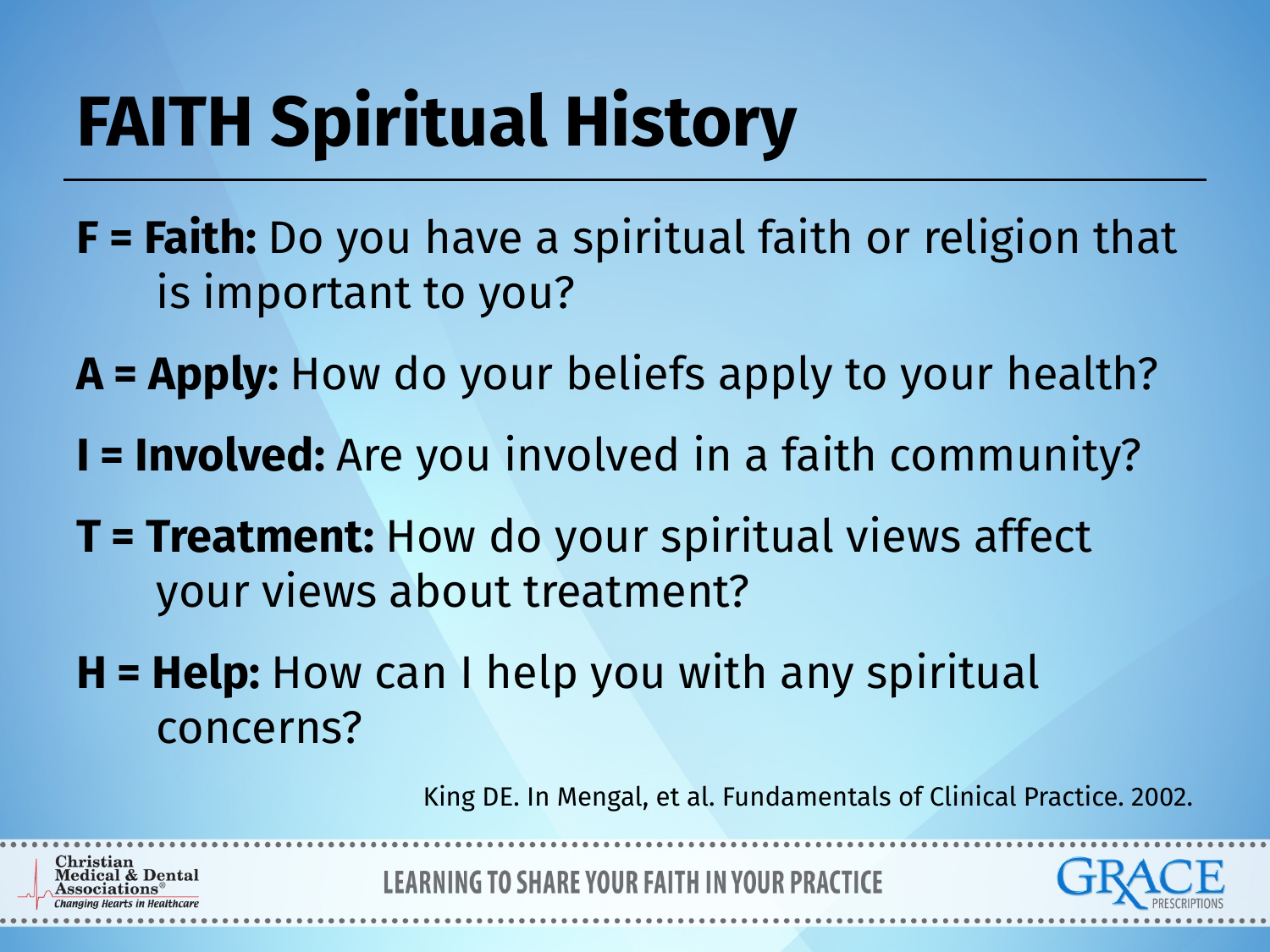

# FAITH Spiritual History
F = Faith: Do you have a spiritual faith or religion that is important to you?
A = Apply: How do your beliefs apply to your health?
I = Involved: Are you involved in a faith community?
T = Treatment: How do your spiritual views affect your views about treatment?
H = Help: How can I help you with any spiritual concerns?
King DE. In Mengal, et al. Fundamentals of Clinical Practice. 2002.